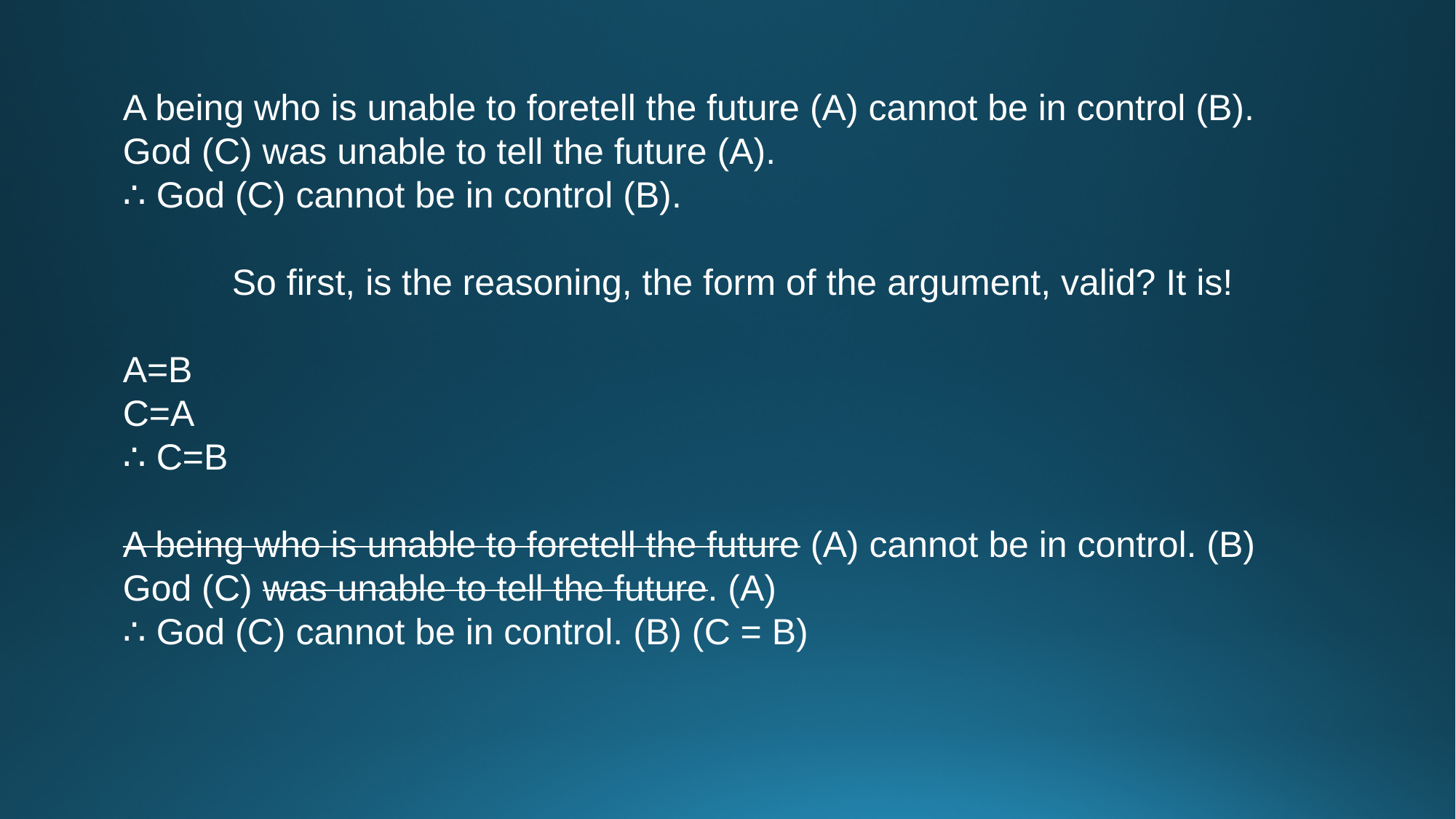

A being who is unable to foretell the future (A) cannot be in control (B).
God (C) was unable to tell the future (A).
∴ God (C) cannot be in control (B).

	So first, is the reasoning, the form of the argument, valid? It is!

A=B
C=A
∴ C=B

A being who is unable to foretell the future (A) cannot be in control. (B)
God (C) was unable to tell the future. (A)
∴ God (C) cannot be in control. (B) (C = B)